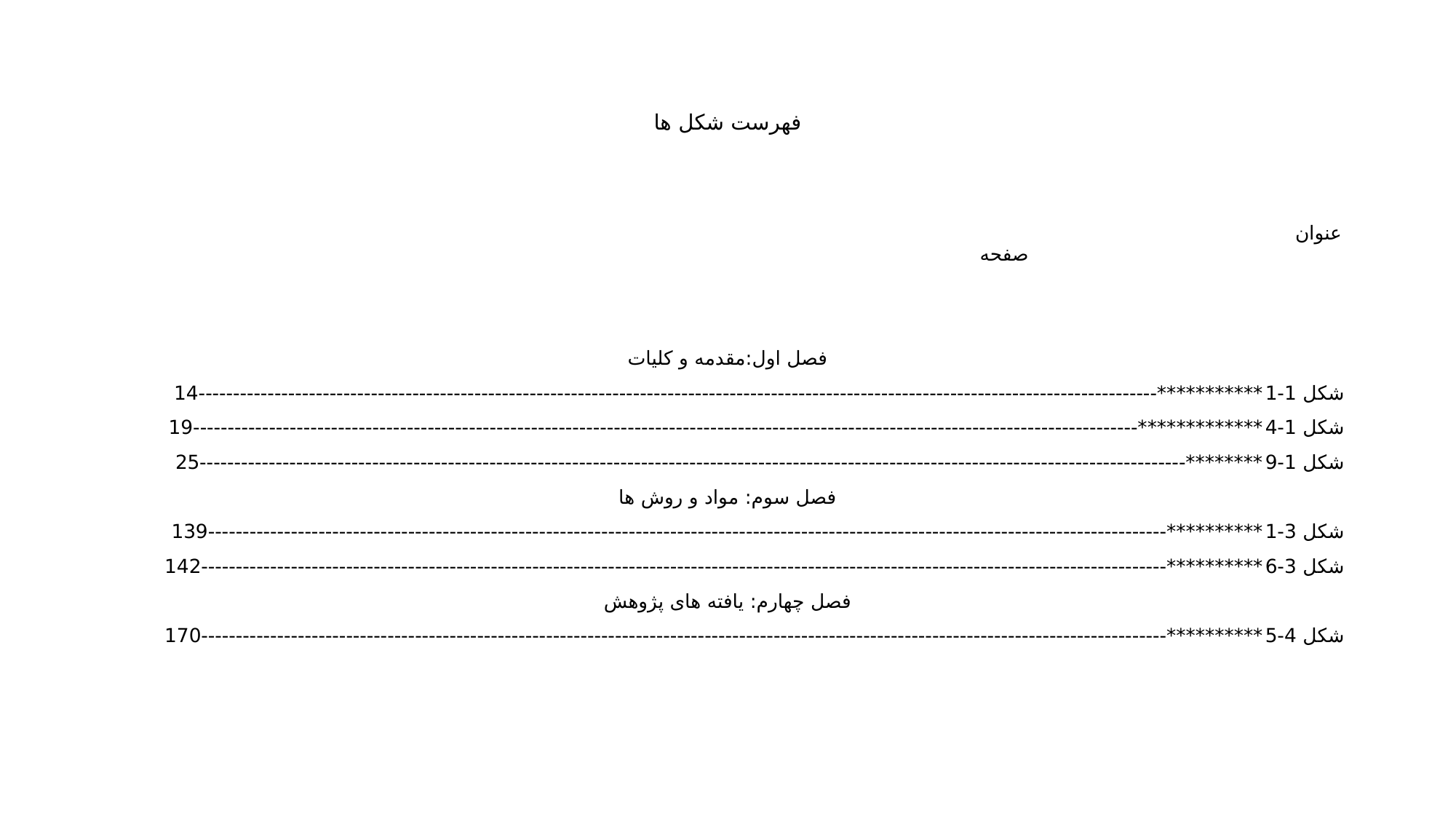

# فهرست شکل ها
عنوان                                                                                                                                                                                                                                                   صفحه

فصل اول:مقدمه و کلیات
شکل 1-1***********-------------------------------------------------------------------------------------------------------------------------------------------14
شکل 1-4*************-----------------------------------------------------------------------------------------------------------------------------------------19
شکل 1-9********-----------------------------------------------------------------------------------------------------------------------------------------------25
فصل سوم: مواد و روش ها
شکل 3-1**********-------------------------------------------------------------------------------------------------------------------------------------------139
شکل 3-6**********--------------------------------------------------------------------------------------------------------------------------------------------142
فصل چهارم: یافته های پژوهش
شکل 4-5**********--------------------------------------------------------------------------------------------------------------------------------------------170